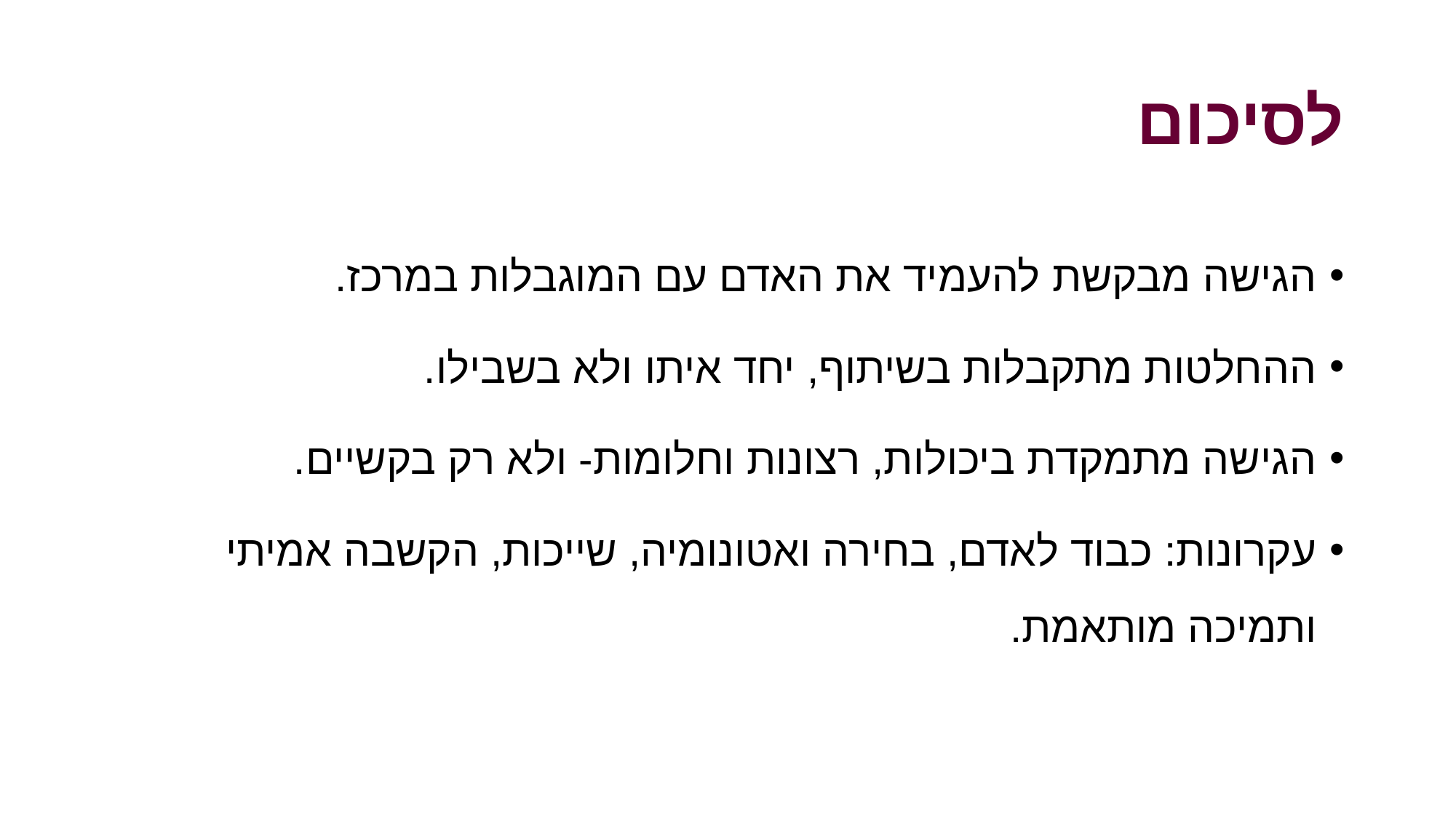

# לסיכום
הגישה מבקשת להעמיד את האדם עם המוגבלות במרכז.
ההחלטות מתקבלות בשיתוף, יחד איתו ולא בשבילו.
הגישה מתמקדת ביכולות, רצונות וחלומות- ולא רק בקשיים.
עקרונות: כבוד לאדם, בחירה ואטונומיה, שייכות, הקשבה אמיתי ותמיכה מותאמת.